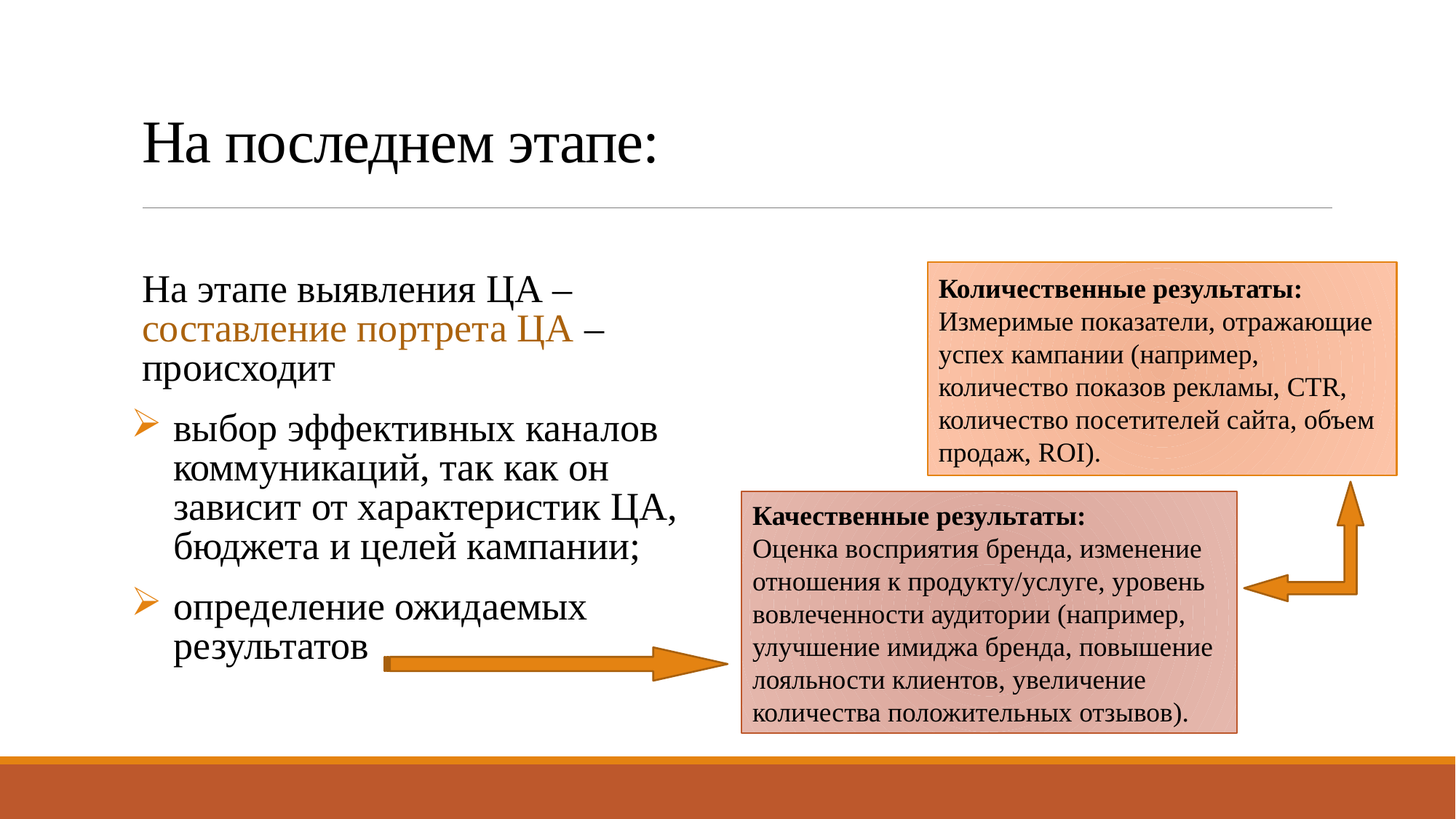

# На последнем этапе:
На этапе выявления ЦА – составление портрета ЦА – происходит
выбор эффективных каналов коммуникаций, так как он зависит от характеристик ЦА, бюджета и целей кампании;
определение ожидаемых результатов
Количественные результаты: Измеримые показатели, отражающие успех кампании (например, количество показов рекламы, CTR, количество посетителей сайта, объем продаж, ROI).

Качественные результаты:
Оценка восприятия бренда, изменение отношения к продукту/услуге, уровень вовлеченности аудитории (например, улучшение имиджа бренда, повышение лояльности клиентов, увеличение количества положительных отзывов).